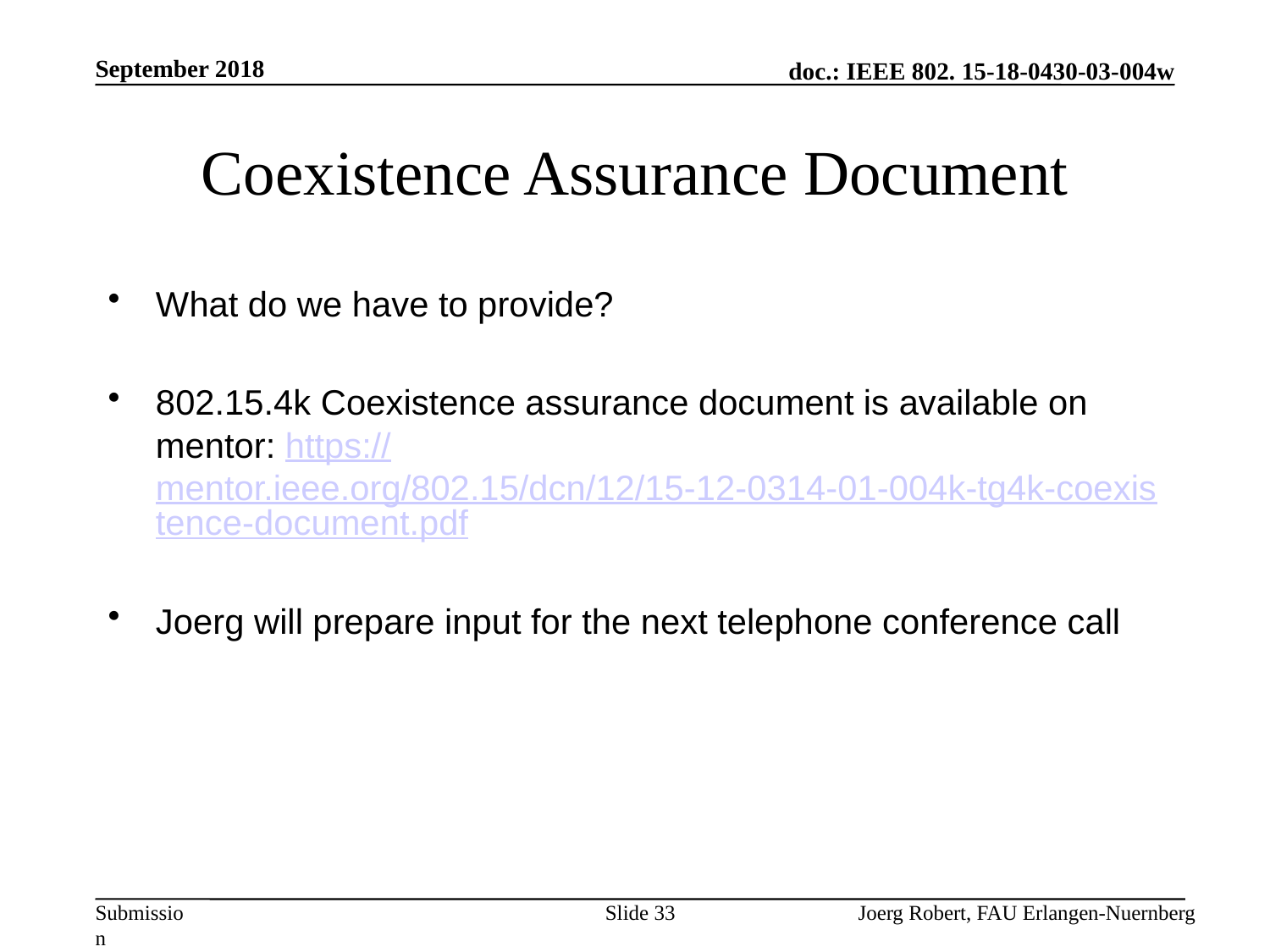

September 2018
# Coexistence Assurance Document
What do we have to provide?

802.15.4k Coexistence assurance document is available on mentor: https://mentor.ieee.org/802.15/dcn/12/15-12-0314-01-004k-tg4k-coexistence-document.pdf

Joerg will prepare input for the next telephone conference call
Slide 33
Joerg Robert, FAU Erlangen-Nuernberg